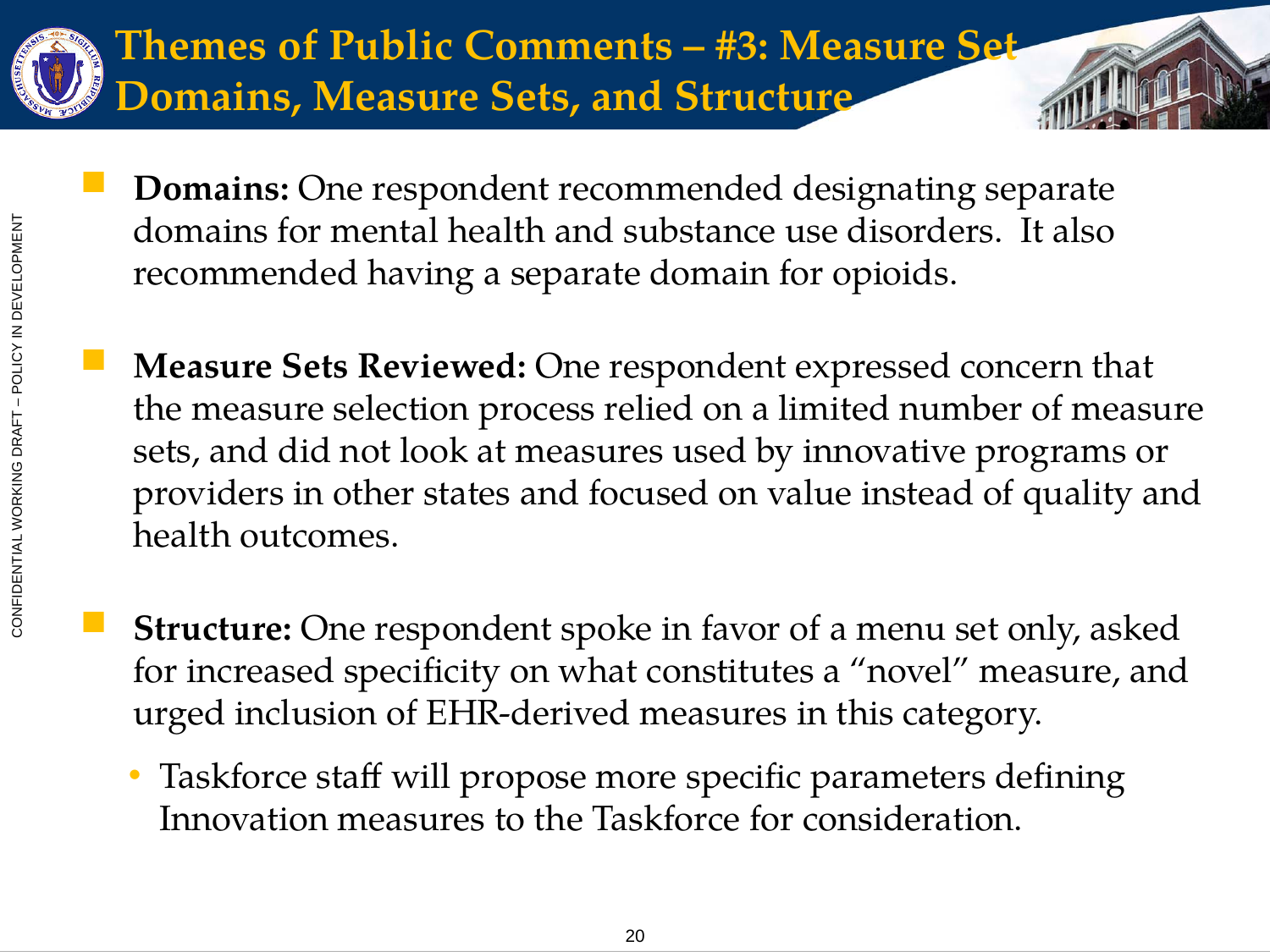

# Themes of Public Comments – #3: Measure Set Domains, Measure Sets, and Structure
Domains: One respondent recommended designating separate domains for mental health and substance use disorders.  It also recommended having a separate domain for opioids.

Measure Sets Reviewed: One respondent expressed concern that the measure selection process relied on a limited number of measure sets, and did not look at measures used by innovative programs or providers in other states and focused on value instead of quality and health outcomes.

Structure: One respondent spoke in favor of a menu set only, asked for increased specificity on what constitutes a “novel” measure, and urged inclusion of EHR-derived measures in this category.
Taskforce staff will propose more specific parameters defining Innovation measures to the Taskforce for consideration.